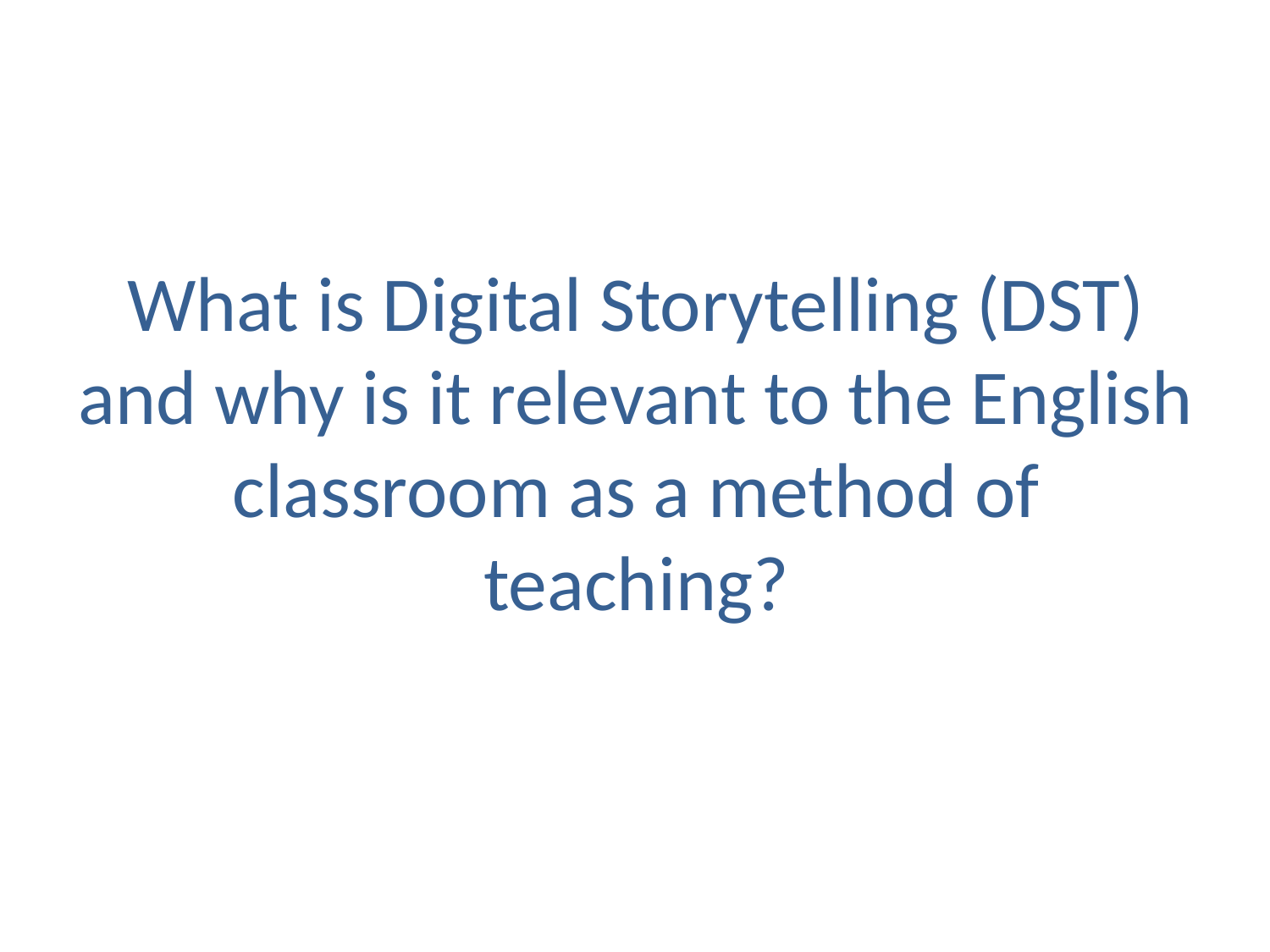

# What is Digital Storytelling (DST) and why is it relevant to the English classroom as a method of teaching?